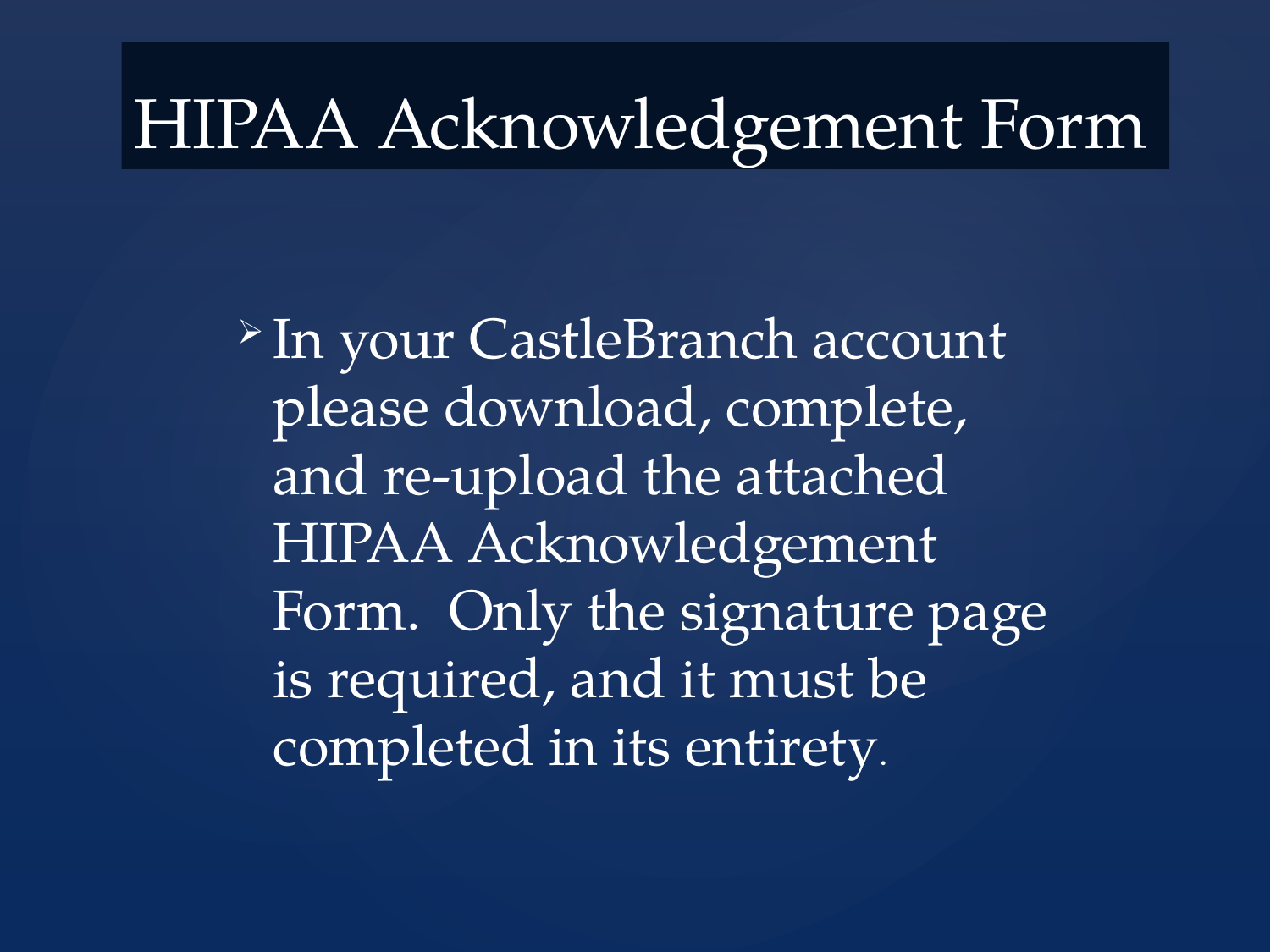

# HIPAA Acknowledgement Form
In your CastleBranch account please download, complete, and re-upload the attached HIPAA Acknowledgement Form.  Only the signature page is required, and it must be completed in its entirety.